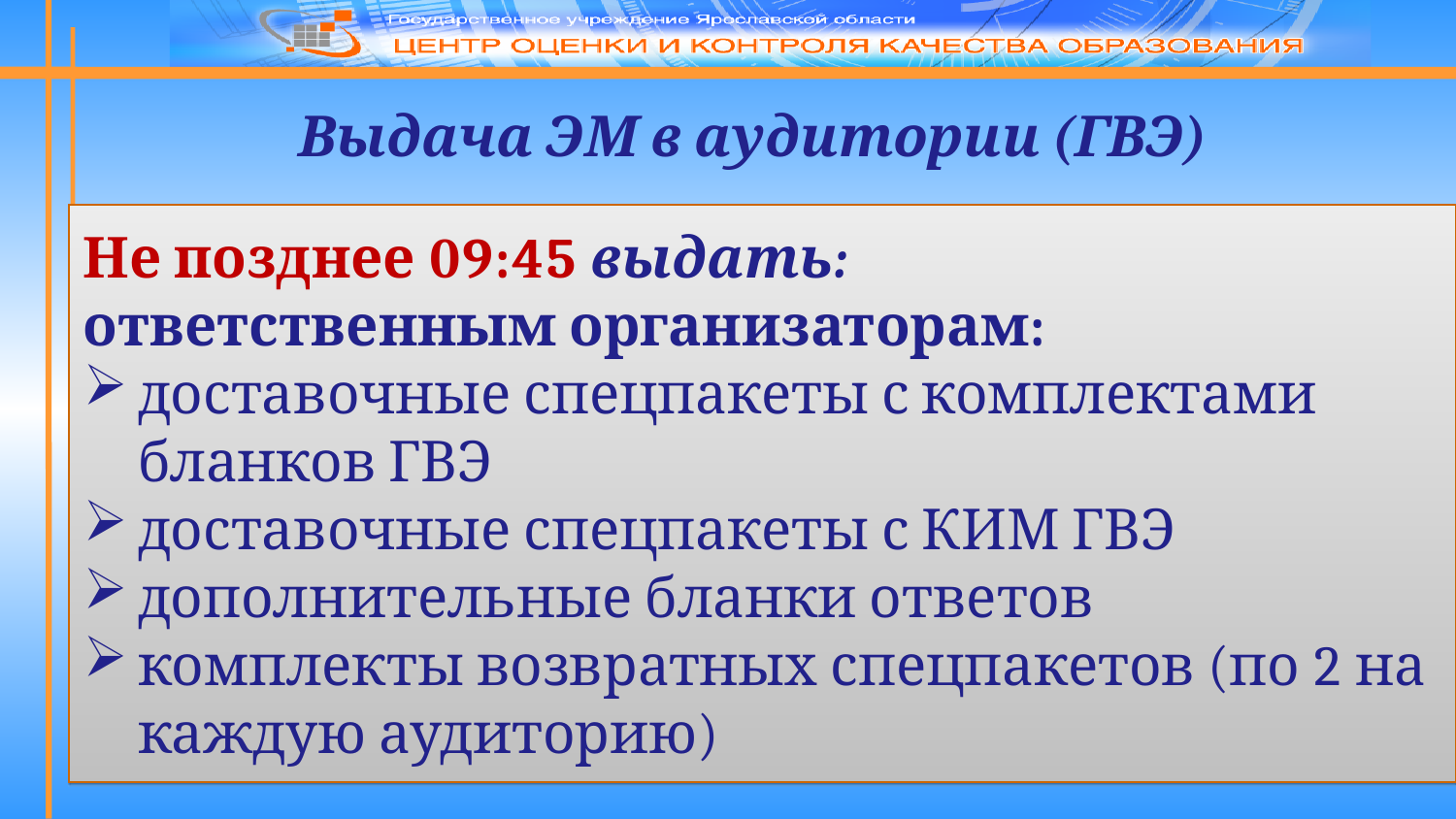

Выдача ЭМ в аудитории (ГВЭ)
Не позднее 09:45 выдать:
ответственным организаторам:
доставочные спецпакеты с комплектами бланков ГВЭ
доставочные спецпакеты с КИМ ГВЭ
дополнительные бланки ответов
комплекты возвратных спецпакетов (по 2 на каждую аудиторию)